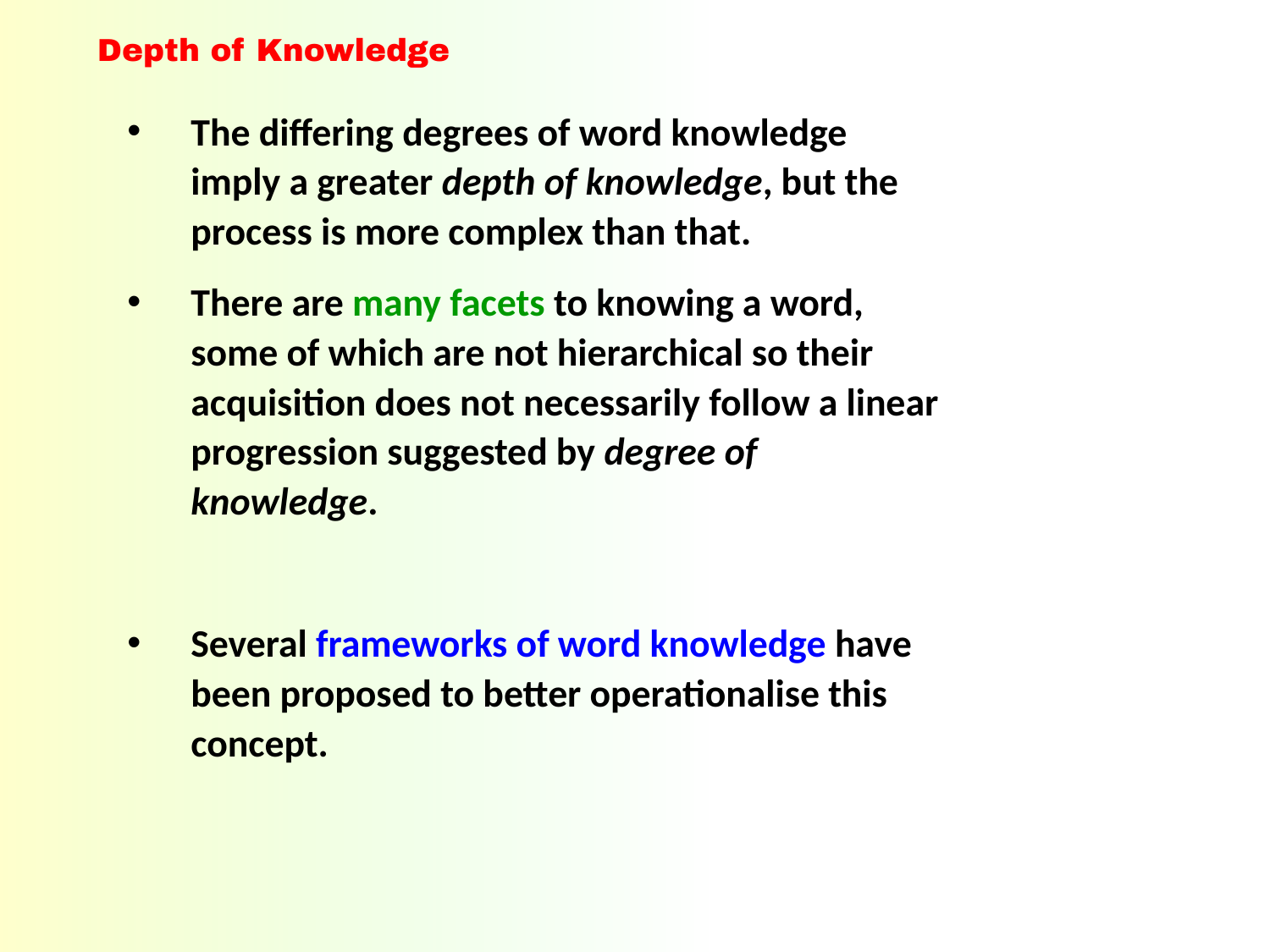

Depth of Knowledge
The differing degrees of word knowledge imply a greater depth of knowledge, but the process is more complex than that.
There are many facets to knowing a word, some of which are not hierarchical so their acquisition does not necessarily follow a linear progression suggested by degree of knowledge.

Several frameworks of word knowledge have been proposed to better operationalise this concept.